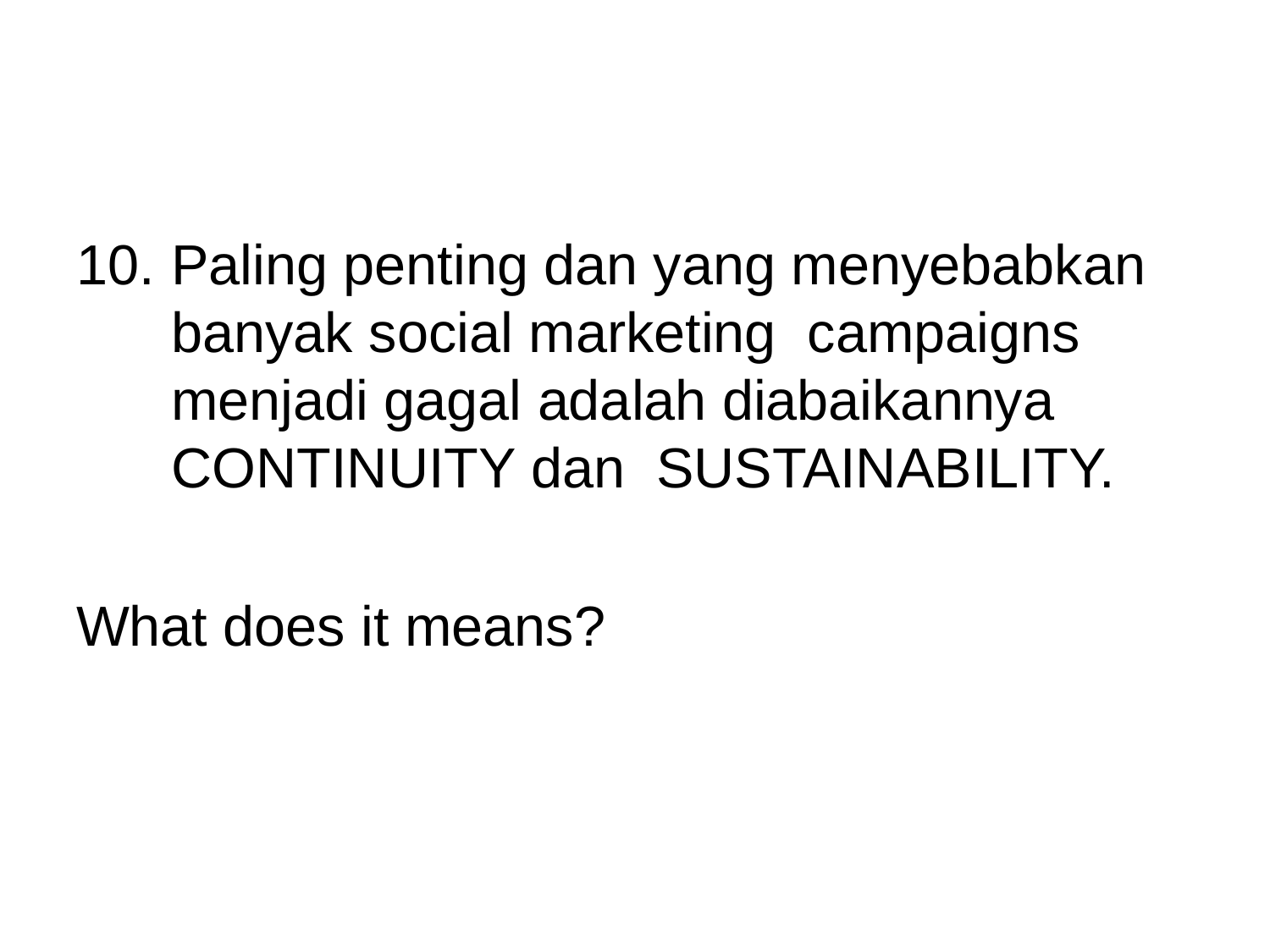

Paling penting dan yang menyebabkan banyak social marketing  campaigns menjadi gagal adalah diabaikannya CONTINUITY dan  SUSTAINABILITY.

What does it means?